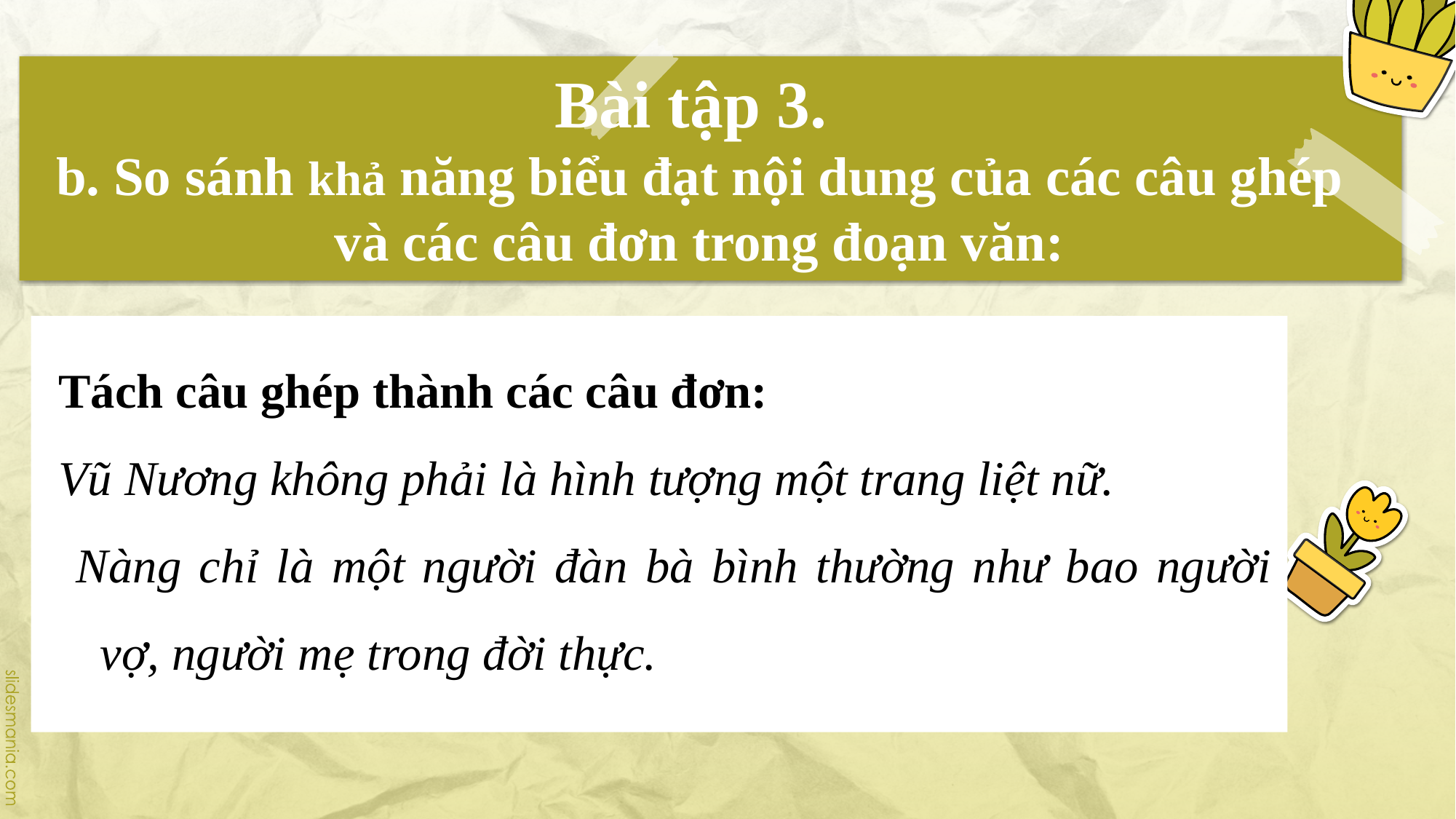

# Bài tập 3. b. So sánh khả năng biểu đạt nội dung của các câu ghép và các câu đơn trong đoạn văn:

Tách câu ghép thành các câu đơn:
Vũ Nương không phải là hình tượng một trang liệt nữ.
 Nàng chỉ là một người đàn bà bình thường như bao người vợ, người mẹ trong đời thực.